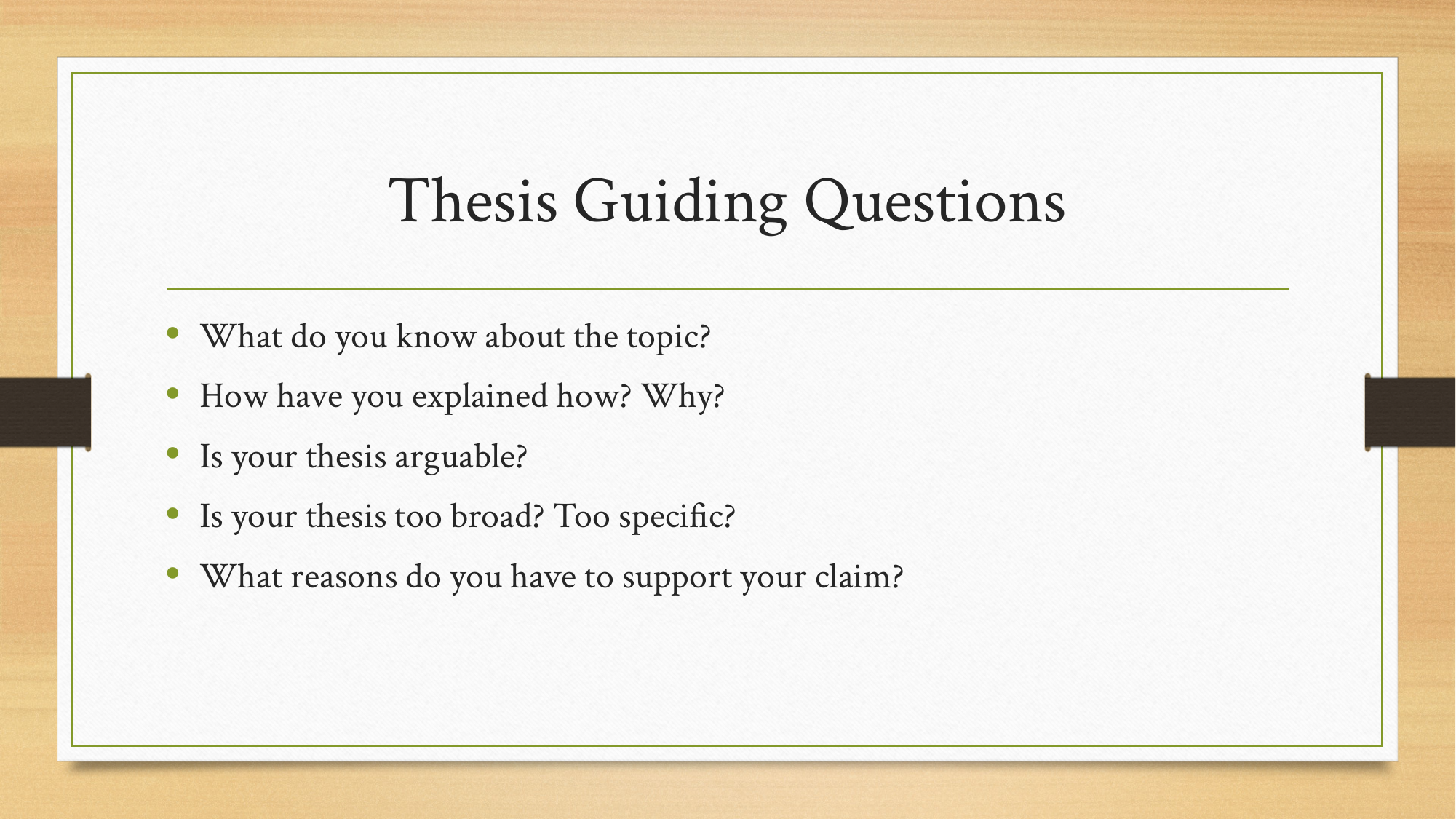

# Thesis Guiding Questions
What do you know about the topic?
How have you explained how? Why?
Is your thesis arguable?
Is your thesis too broad? Too specific?
What reasons do you have to support your claim?